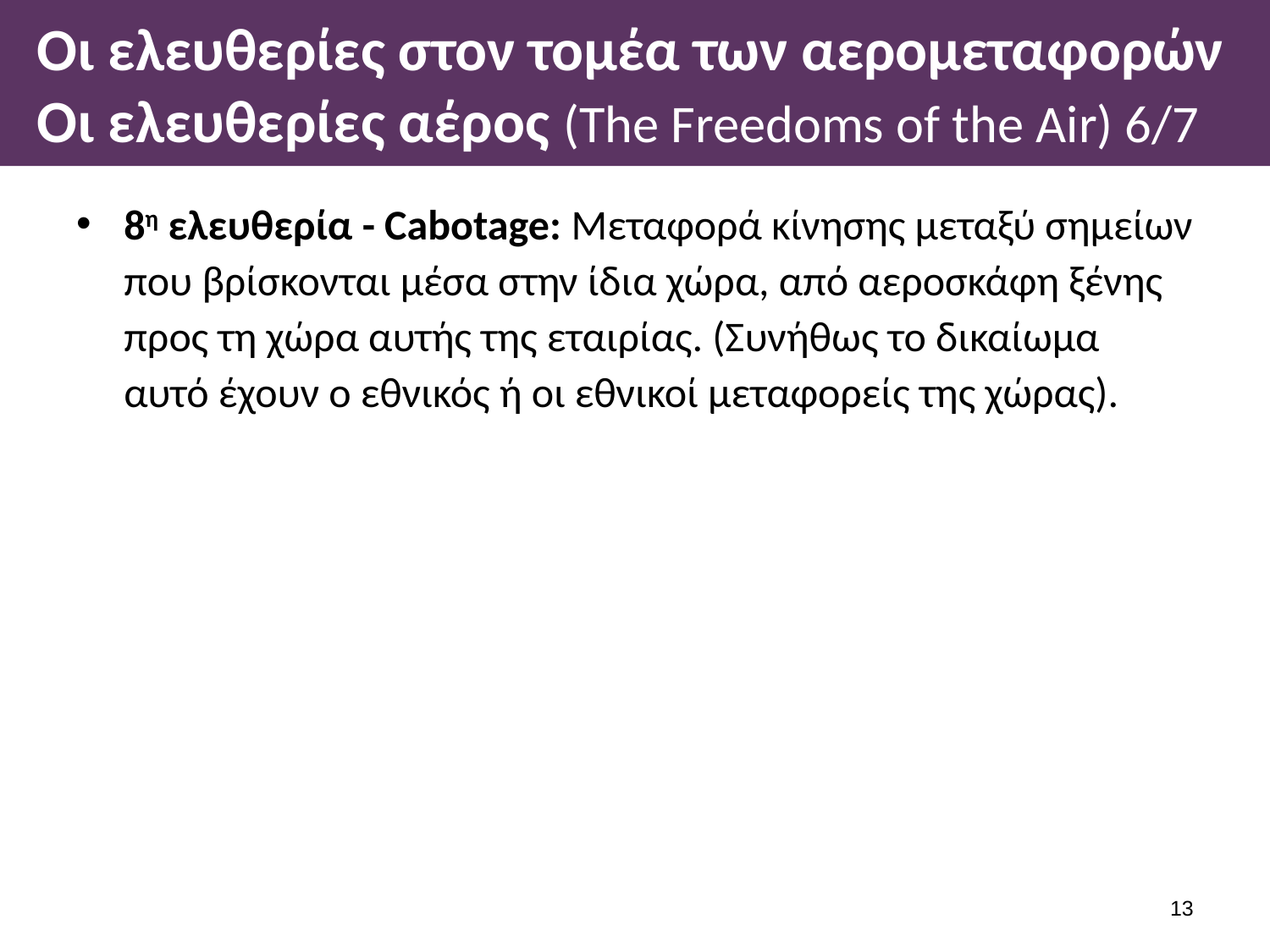

# Οι ελευθερίες στον τομέα των αερομεταφορών Οι ελευθερίες αέρος (The Freedoms of the Air) 6/7
8η ελευθερία - Cabotage: Μεταφορά κίνησης μεταξύ σημείων που βρίσκονται μέσα στην ίδια χώρα, από αεροσκάφη ξένης προς τη χώρα αυτής της εταιρίας. (Συνήθως το δικαίωμα αυτό έχουν ο εθνικός ή οι εθνικοί μεταφορείς της χώρας).
13